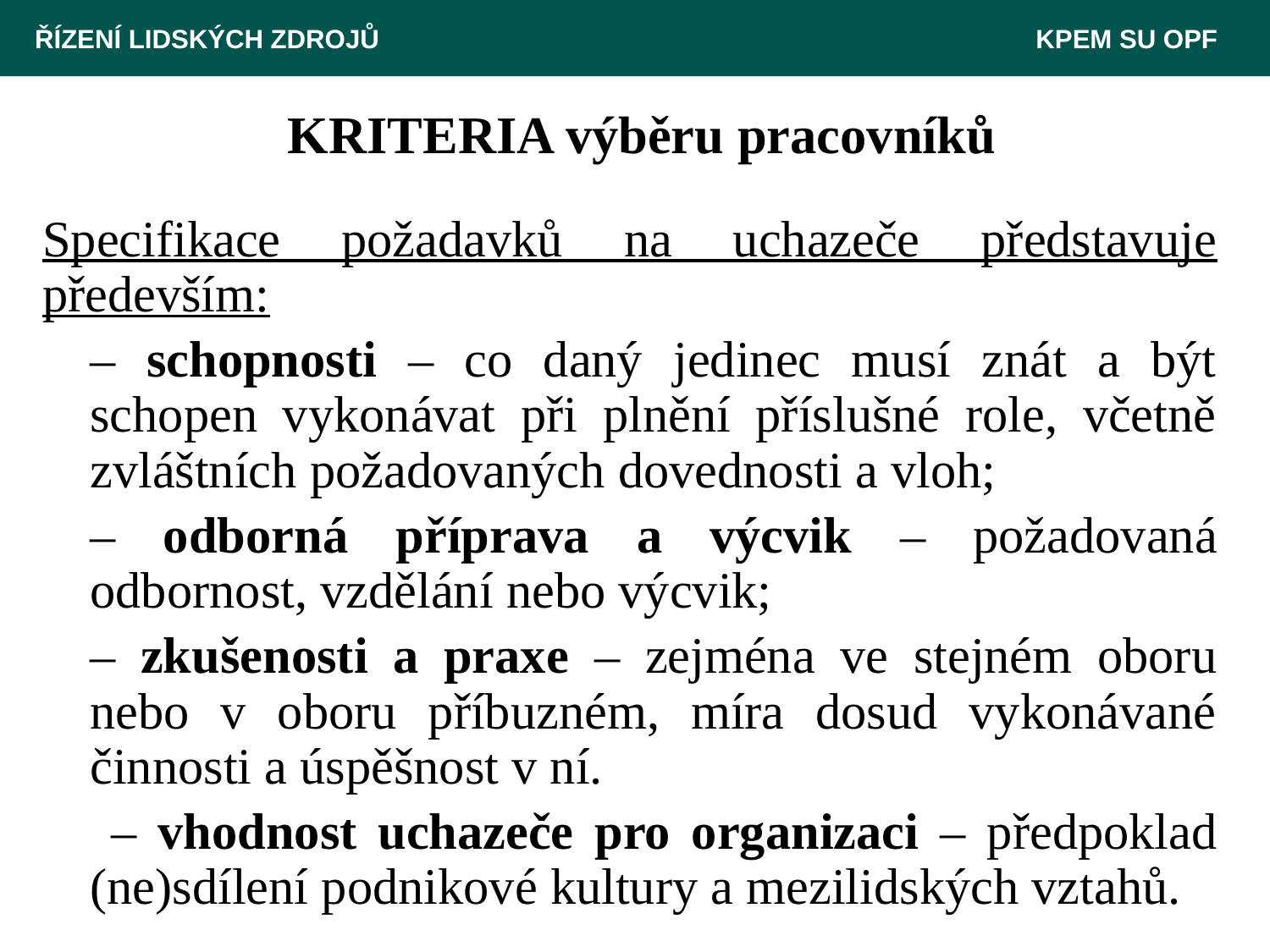

ŘÍZENÍ LIDSKÝCH ZDROJŮ 						 KPEM SU OPF
# KRITERIA výběru pracovníků
Specifikace požadavků na uchazeče představuje především:
	– schopnosti – co daný jedinec musí znát a být schopen vykonávat při plnění příslušné role, včetně zvláštních požadovaných dovednosti a vloh;
	– odborná příprava a výcvik – požadovaná odbornost, vzdělání nebo výcvik;
	– zkušenosti a praxe – zejména ve stejném oboru nebo v oboru příbuzném, míra dosud vykonávané činnosti a úspěšnost v ní.
	 – vhodnost uchazeče pro organizaci – předpoklad (ne)sdílení podnikové kultury a mezilidských vztahů.